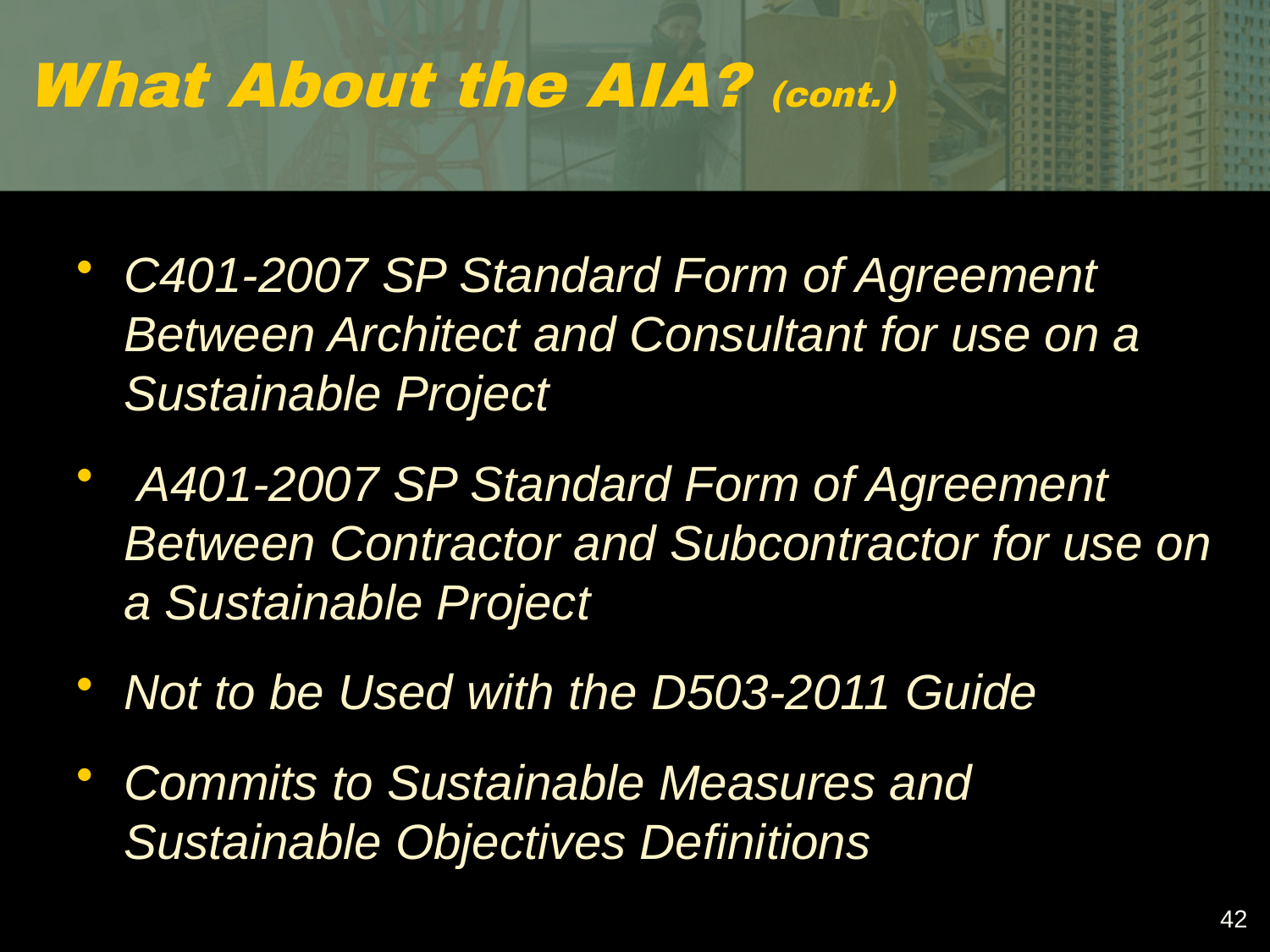

# What About the AIA? (cont.)
C401-2007 SP Standard Form of Agreement Between Architect and Consultant for use on a Sustainable Project
 A401-2007 SP Standard Form of Agreement Between Contractor and Subcontractor for use on a Sustainable Project
Not to be Used with the D503-2011 Guide
Commits to Sustainable Measures and     Sustainable Objectives Definitions

42